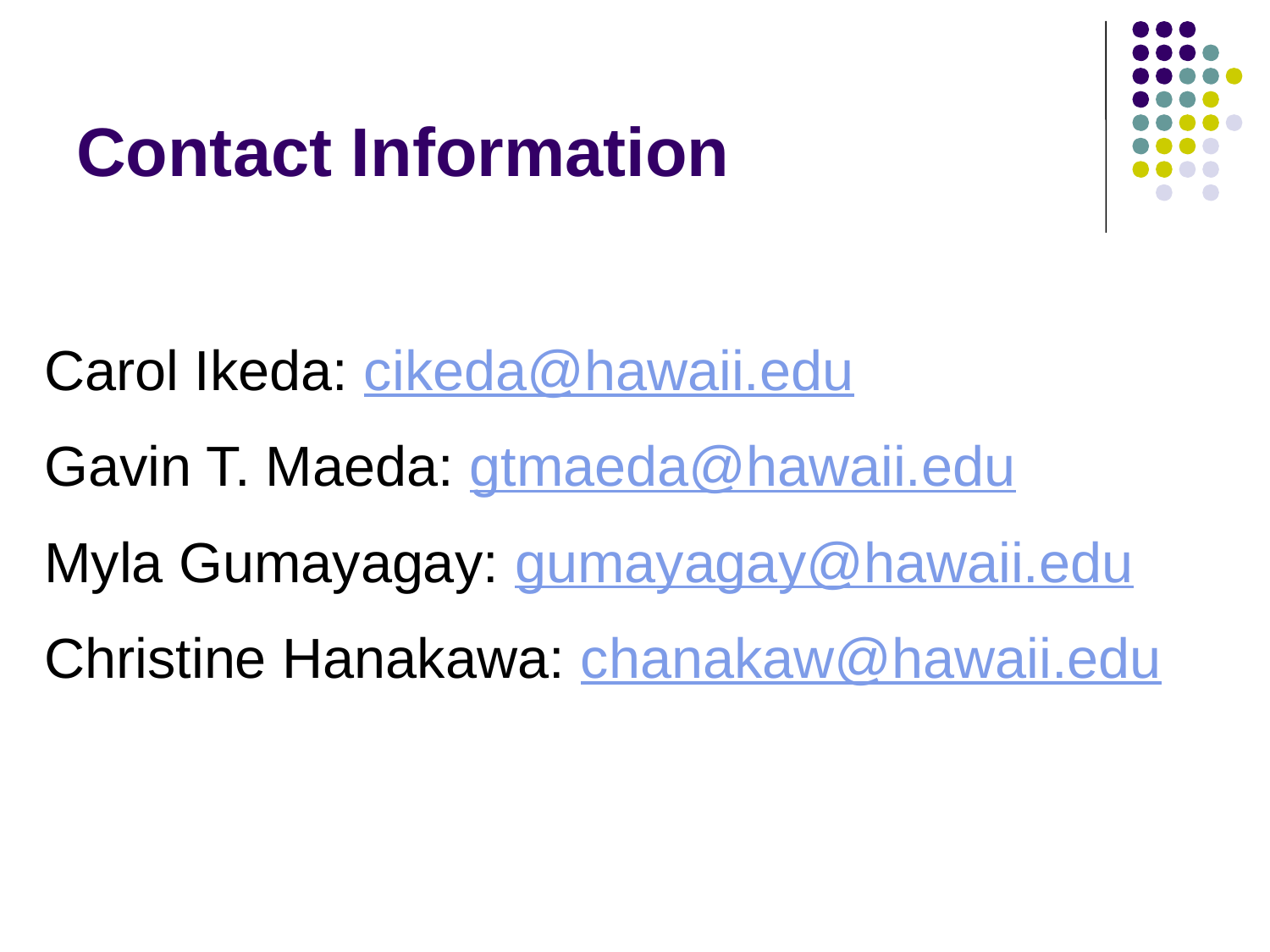

# Contact Information
Carol Ikeda: cikeda@hawaii.edu
Gavin T. Maeda: gtmaeda@hawaii.edu
Myla Gumayagay: gumayagay@hawaii.edu
Christine Hanakawa: chanakaw@hawaii.edu